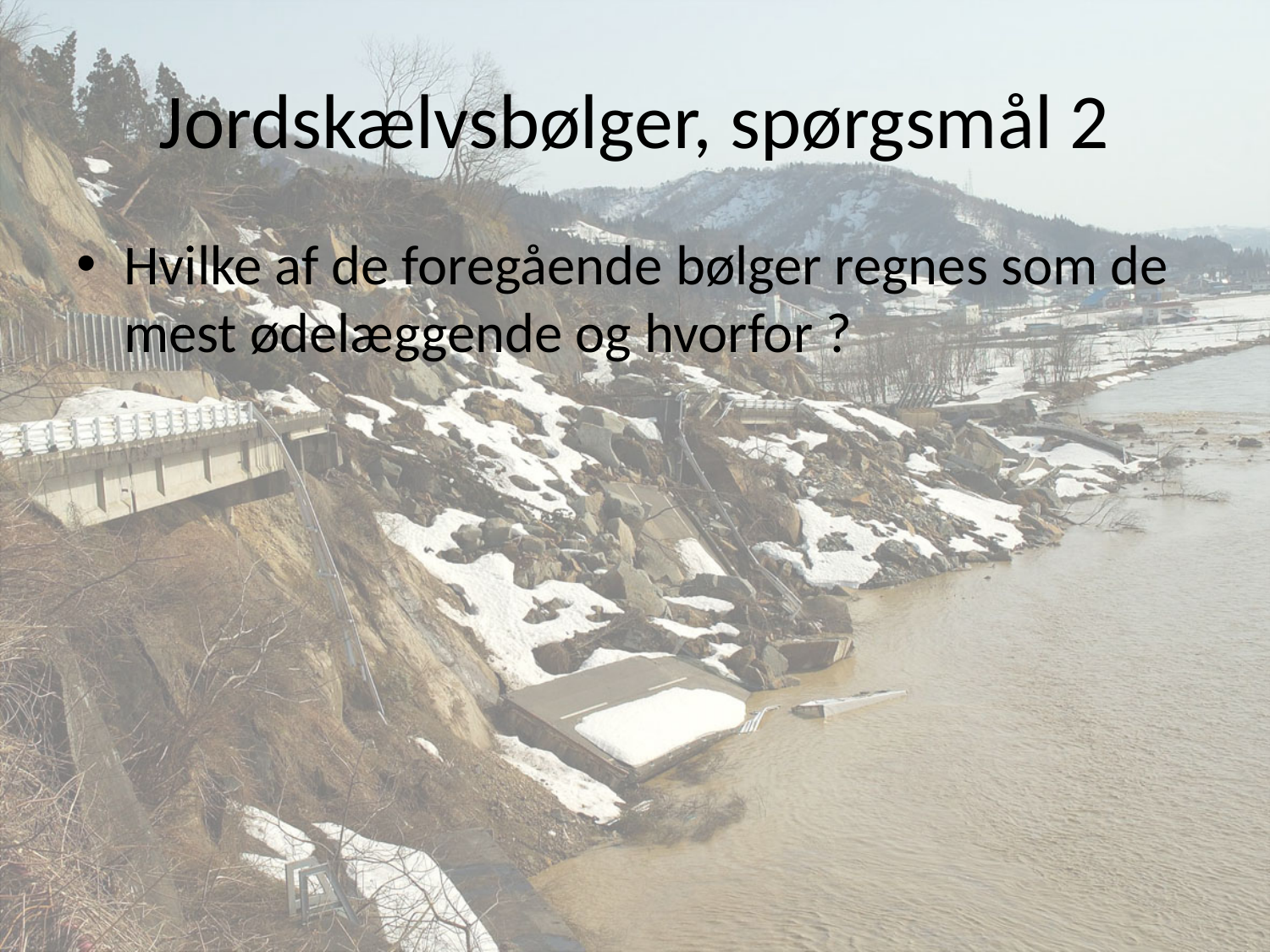

# Jordskælvsbølger, spørgsmål 2
Hvilke af de foregående bølger regnes som de mest ødelæggende og hvorfor ?